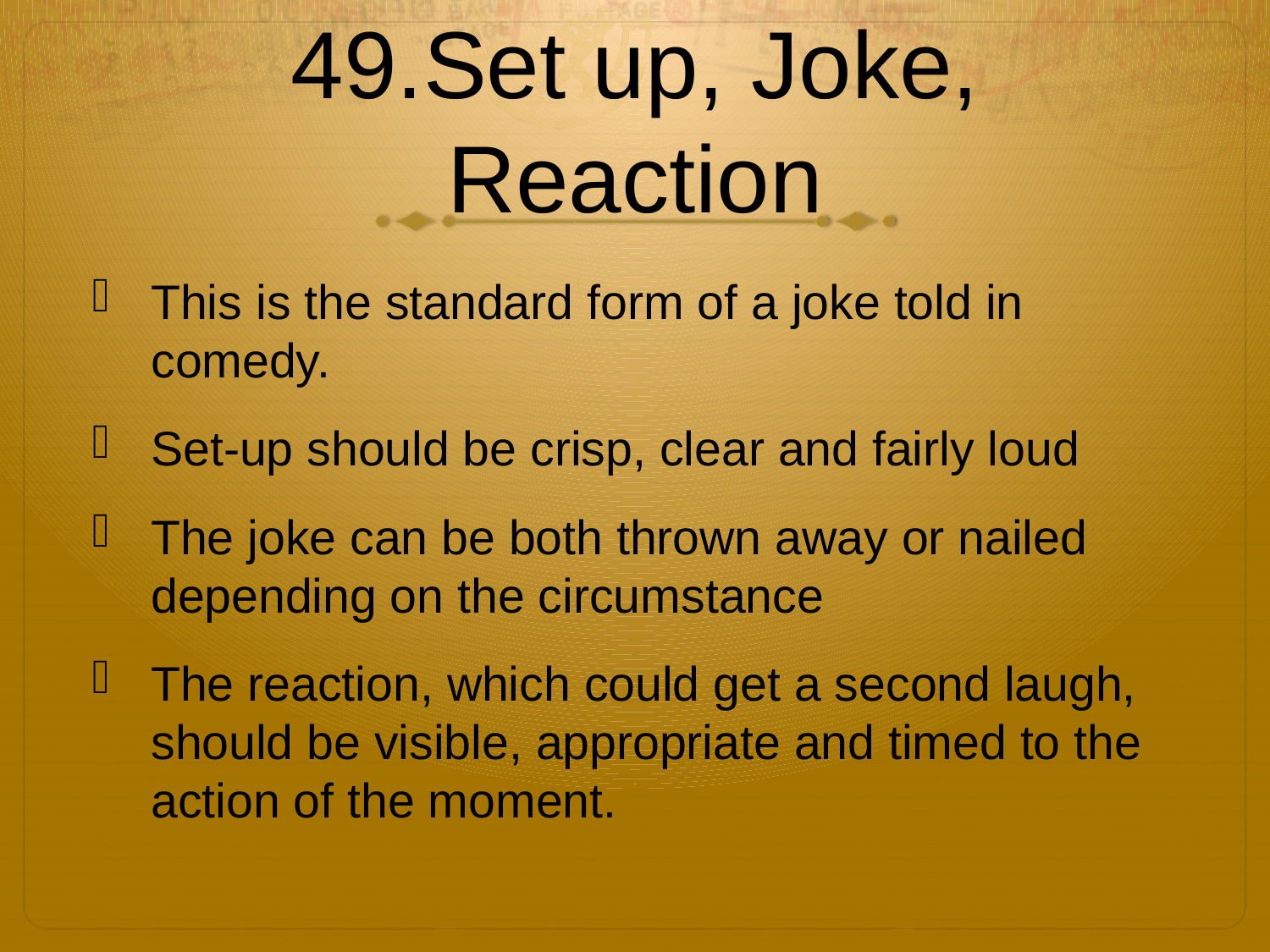

# 49.Set up, Joke, Reaction
This is the standard form of a joke told in comedy.
Set-up should be crisp, clear and fairly loud
The joke can be both thrown away or nailed depending on the circumstance
The reaction, which could get a second laugh, should be visible, appropriate and timed to the action of the moment.